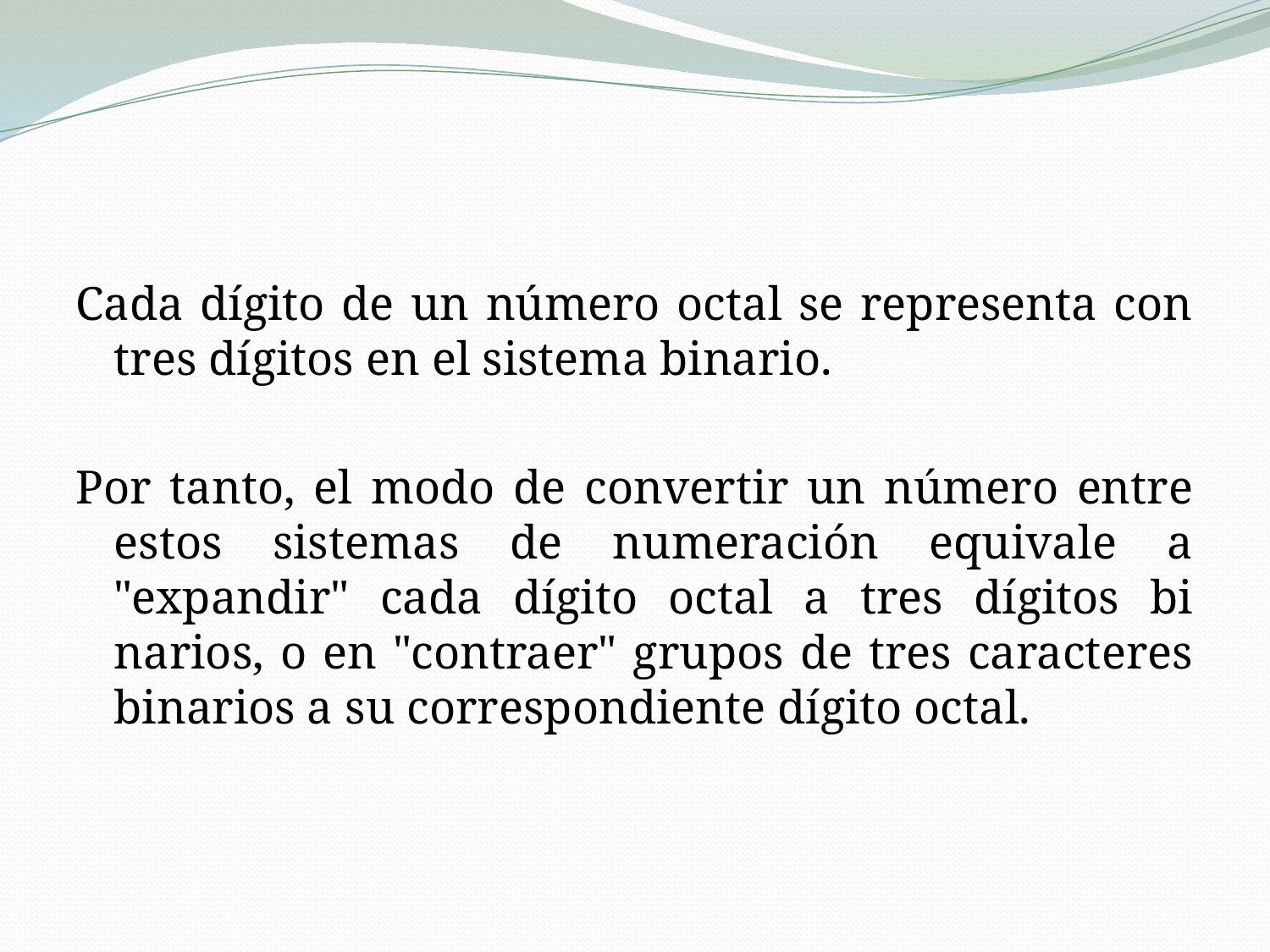

Cada dígito de un número octal se representa con tres dígitos en el sistema binario.

Por tanto, el modo de conver­tir un número entre estos sistemas de numeración equivale a "expandir" cada dígito octal a tres dígitos bi­narios, o en "contraer" grupos de tres caracteres binarios a su correspondiente dígito octal.